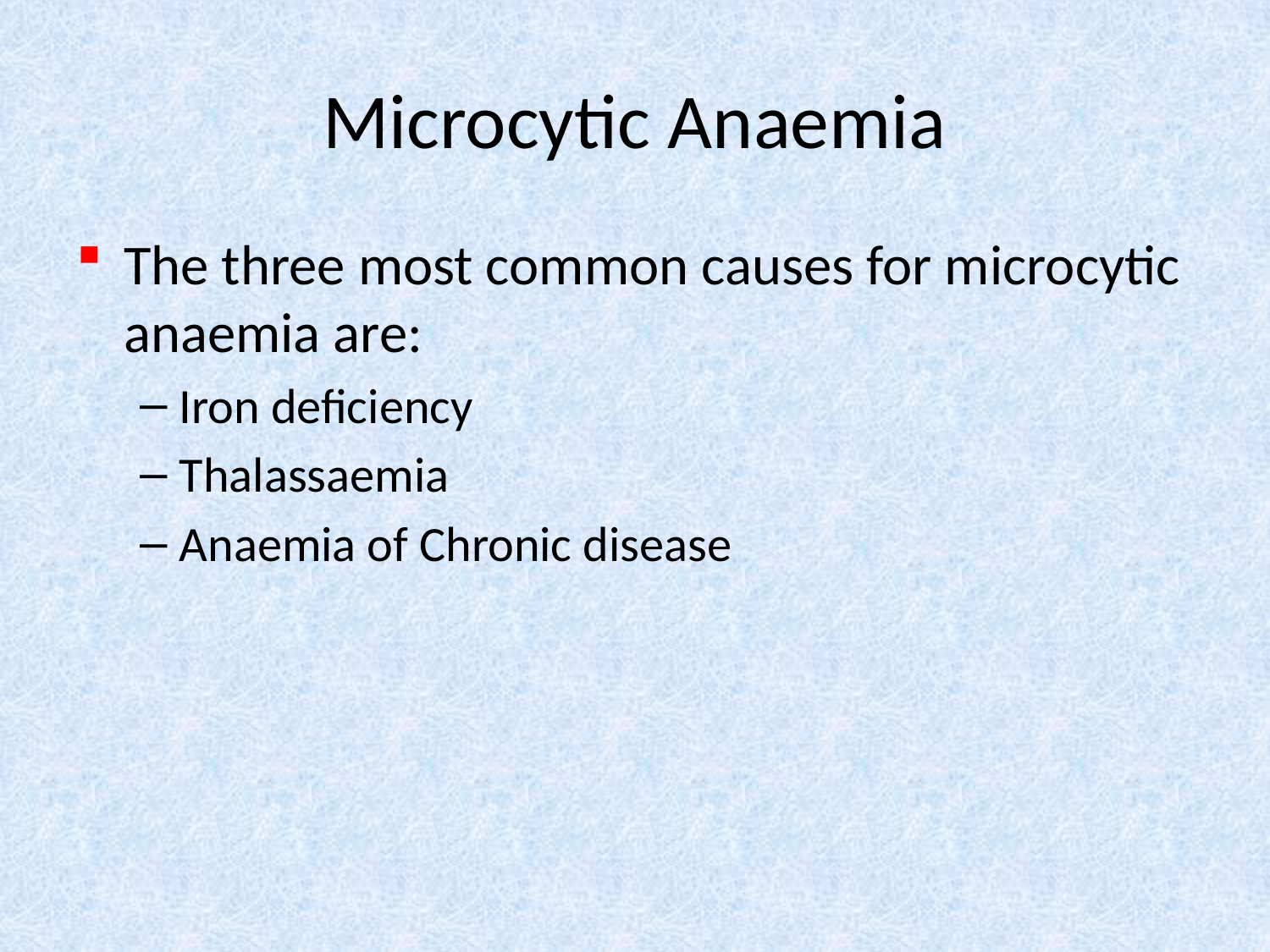

# Microcytic Anaemia
The three most common causes for microcytic anaemia are:
Iron deficiency
Thalassaemia
Anaemia of Chronic disease